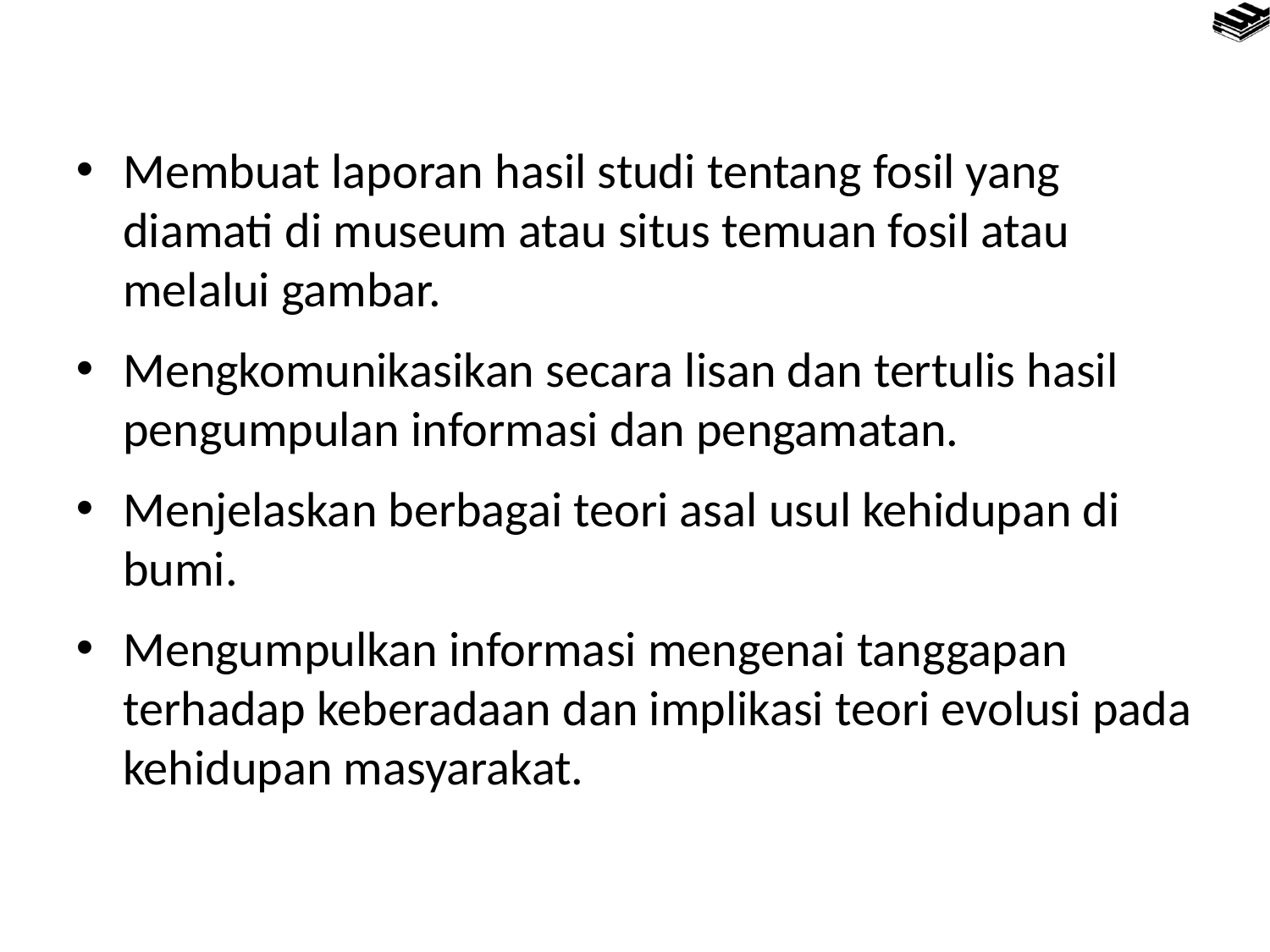

Membuat laporan hasil studi tentang fosil yang diamati di museum atau situs temuan fosil atau melalui gambar.
Mengkomunikasikan secara lisan dan tertulis hasil pengumpulan informasi dan pengamatan.
Menjelaskan berbagai teori asal usul kehidupan di bumi.
Mengumpulkan informasi mengenai tanggapan terhadap keberadaan dan implikasi teori evolusi pada kehidupan masyarakat.